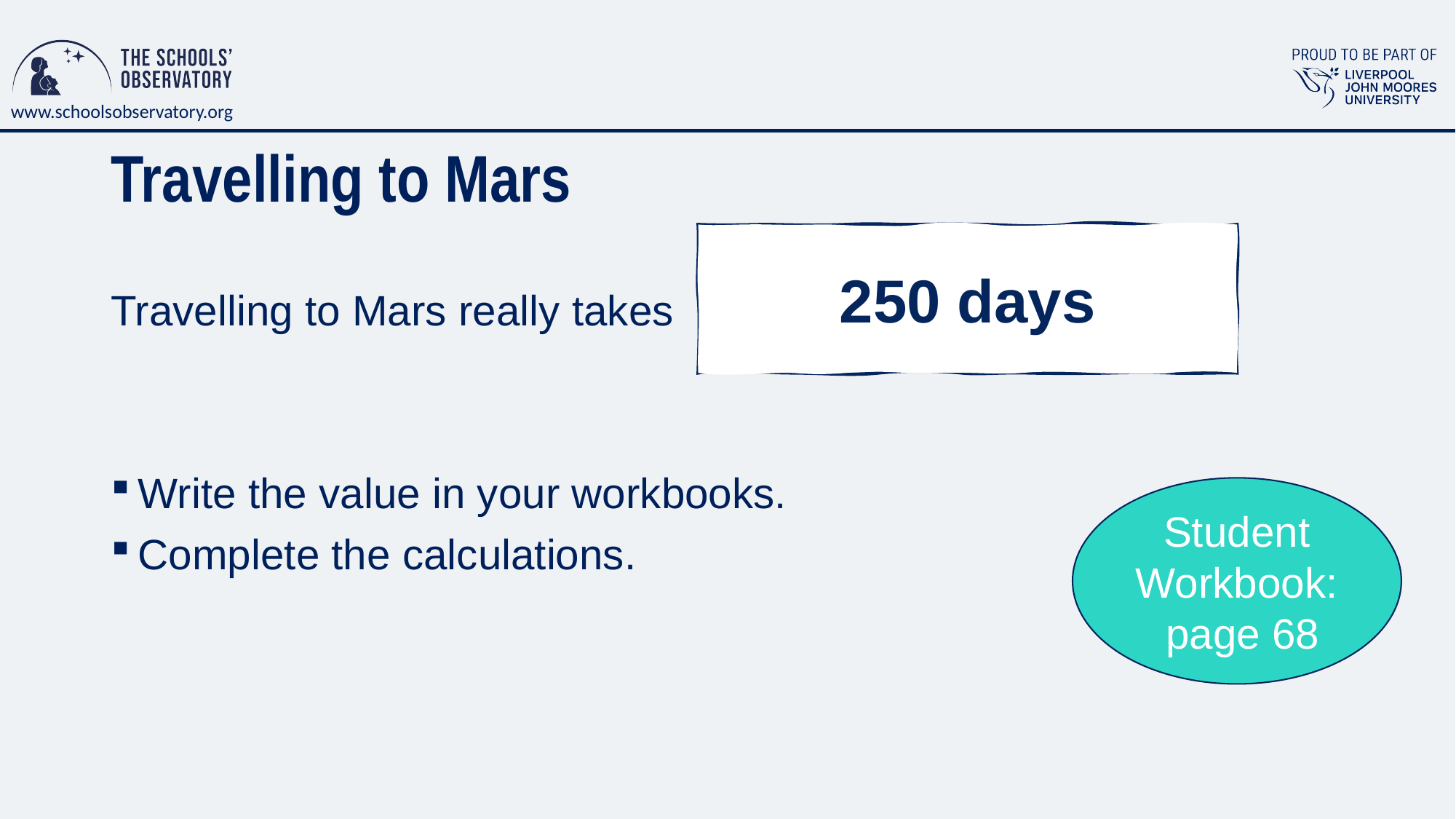

# Travelling to Mars

Travelling to Mars really takes

Write the value in your workbooks.
Complete the calculations.

250 days
Student Workbook:  page 68